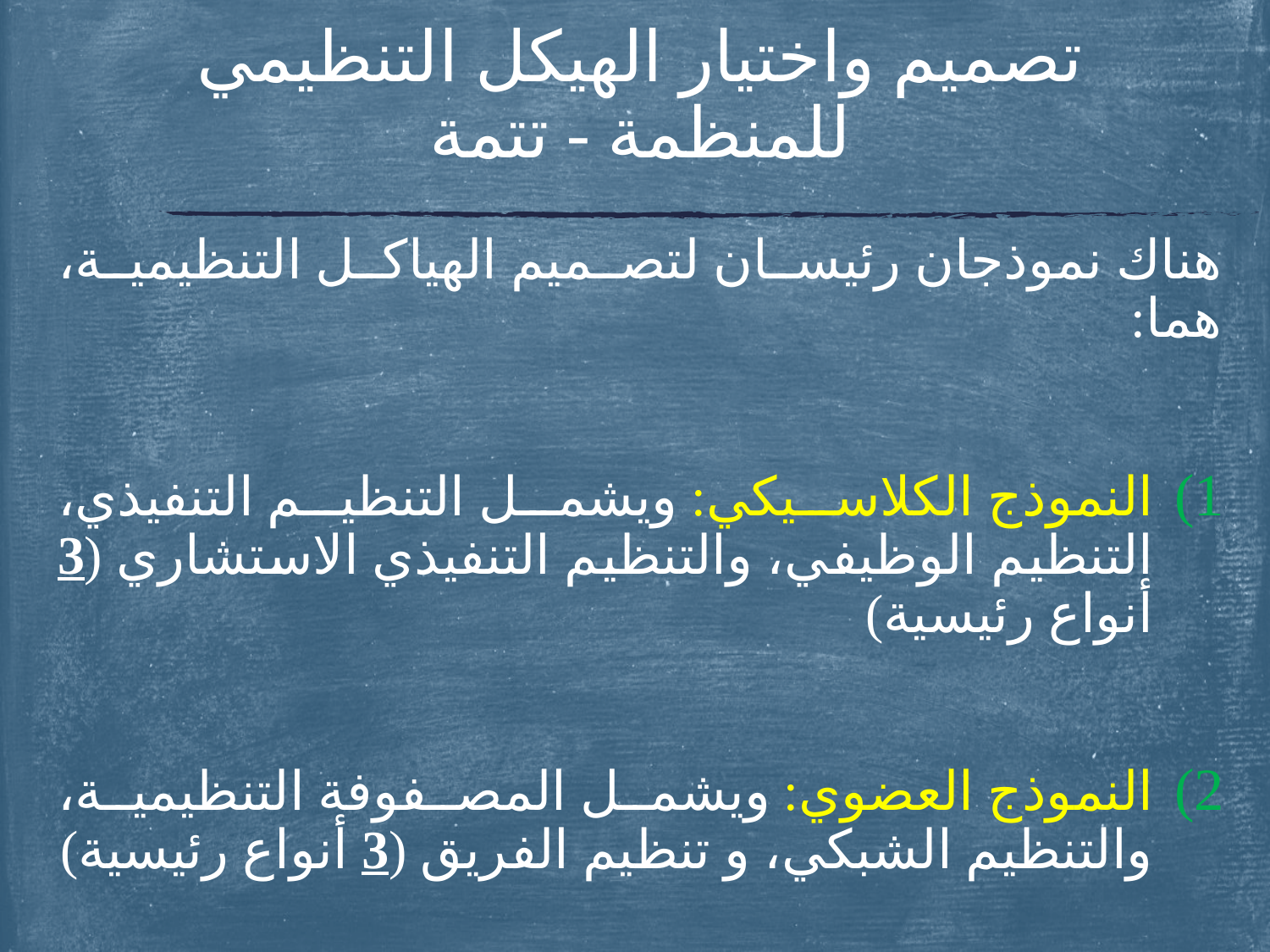

# تصميم واختيار الهيكل التنظيمي للمنظمة - تتمة
هناك نموذجان رئيسان لتصميم الهياكل التنظيمية، هما:

النموذج الكلاسيكي: ويشمل التنظيم التنفيذي، التنظيم الوظيفي، والتنظيم التنفيذي الاستشاري (3 أنواع رئيسية)

النموذج العضوي: ويشمل المصفوفة التنظيمية، والتنظيم الشبكي، و تنظيم الفريق (3 أنواع رئيسية)